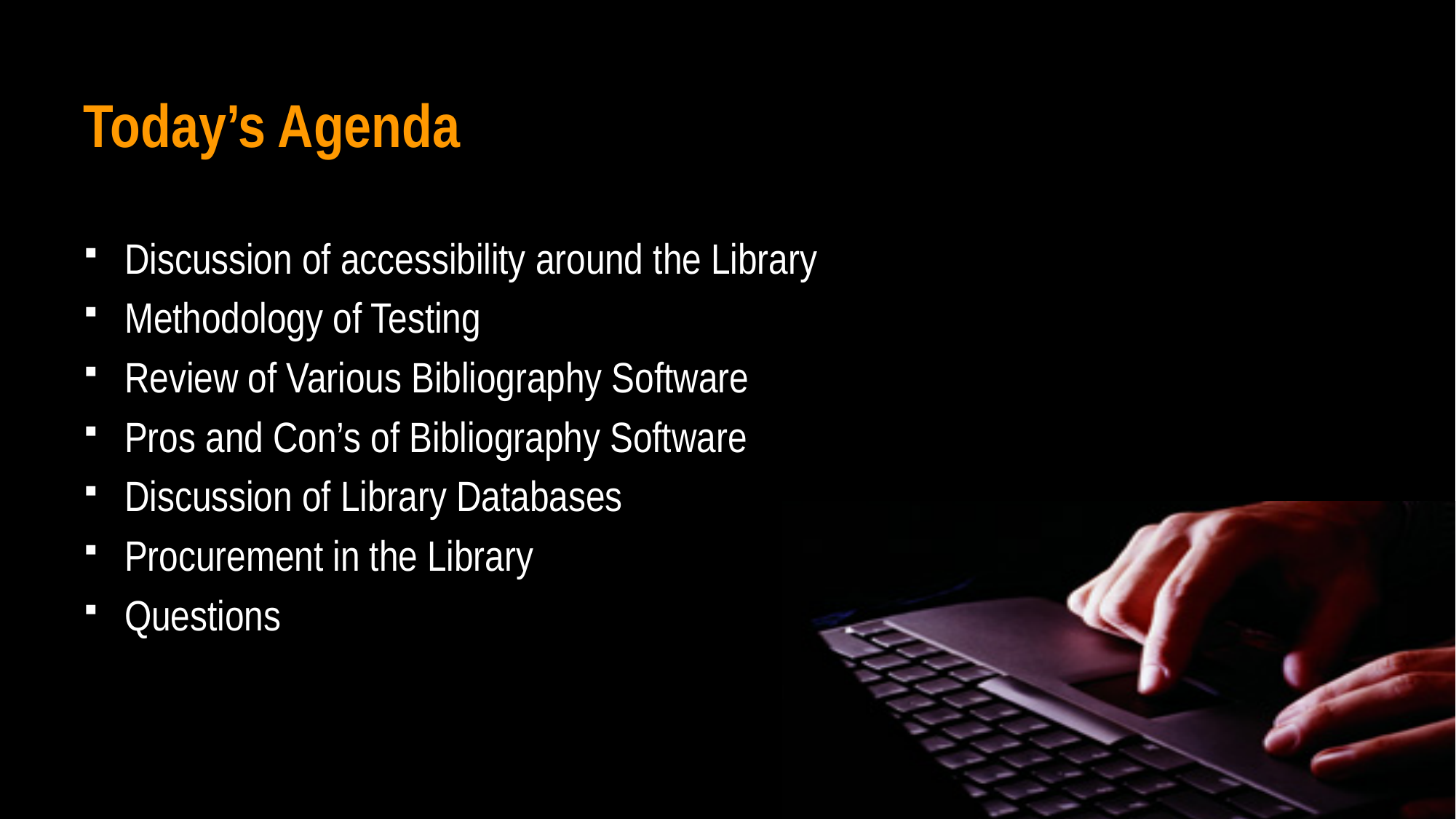

# Today’s Agenda
Discussion of accessibility around the Library
Methodology of Testing
Review of Various Bibliography Software
Pros and Con’s of Bibliography Software
Discussion of Library Databases
Procurement in the Library
Questions